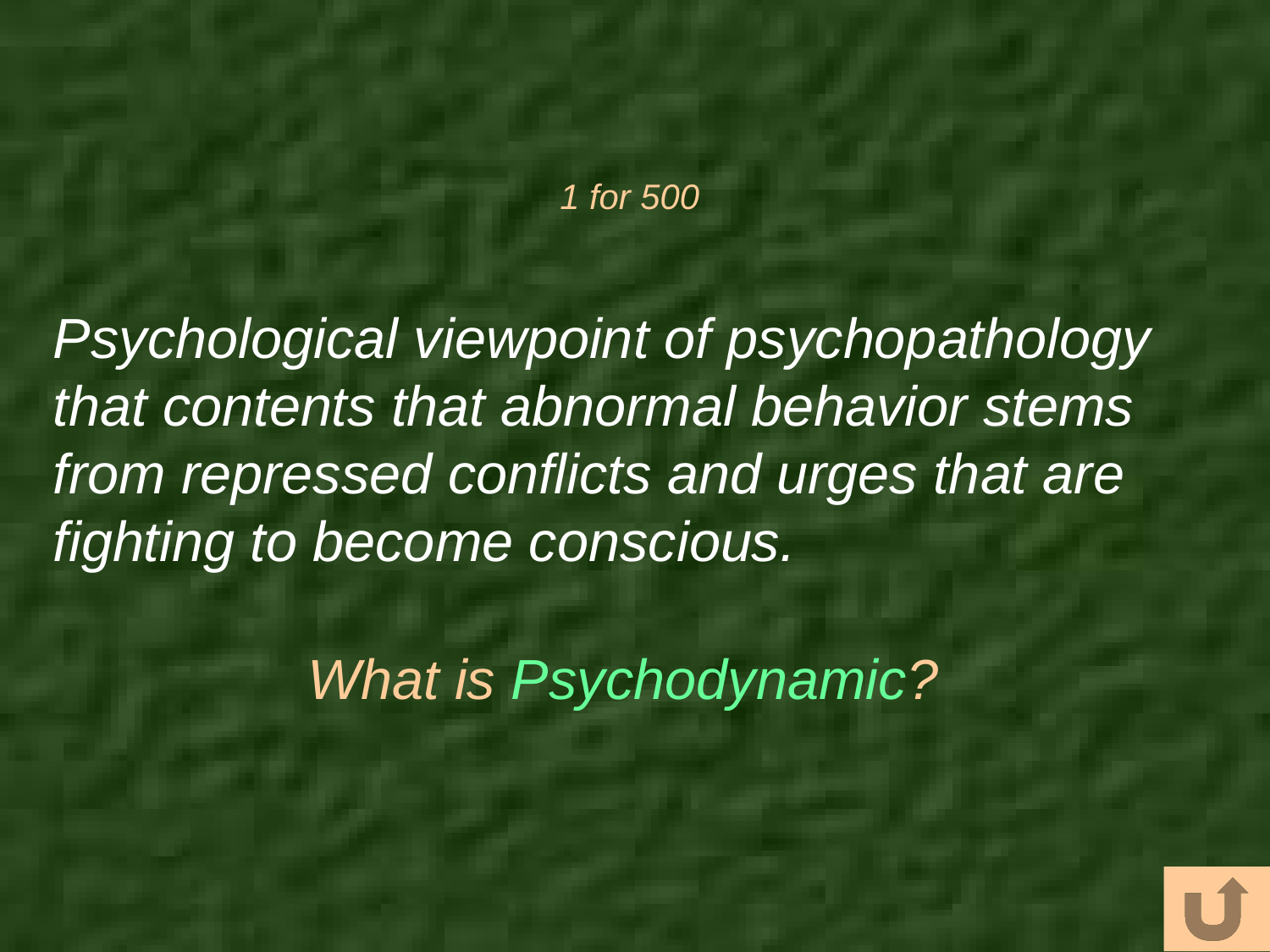

# 1 for 500
Psychological viewpoint of psychopathology that contents that abnormal behavior stems from repressed conflicts and urges that are fighting to become conscious.
What is Psychodynamic?